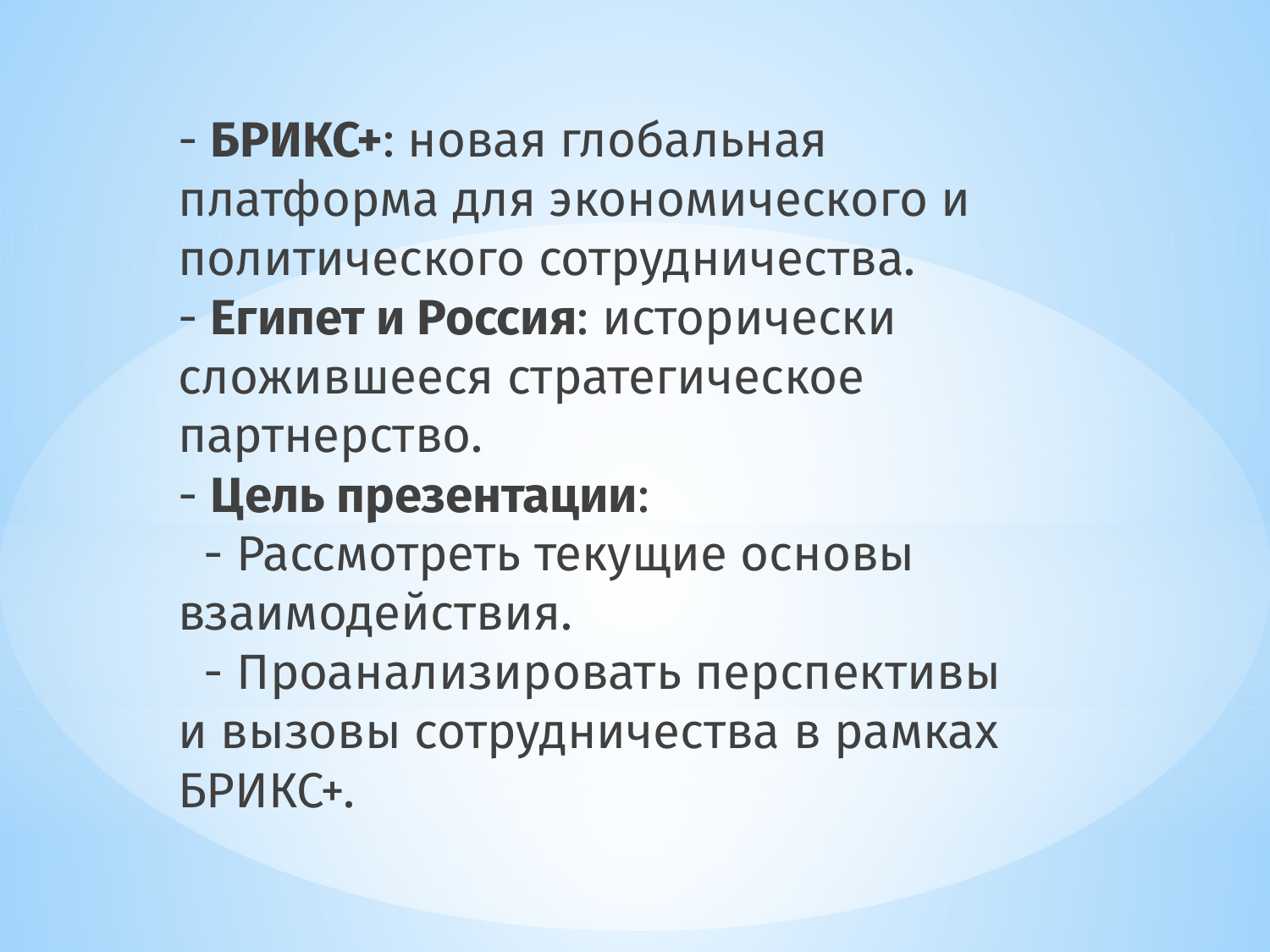

- БРИКС+: новая глобальная платформа для экономического и политического сотрудничества.
- Египет и Россия: исторически сложившееся стратегическое партнерство.
- Цель презентации:
  - Рассмотреть текущие основы взаимодействия.
  - Проанализировать перспективы и вызовы сотрудничества в рамках БРИКС+.